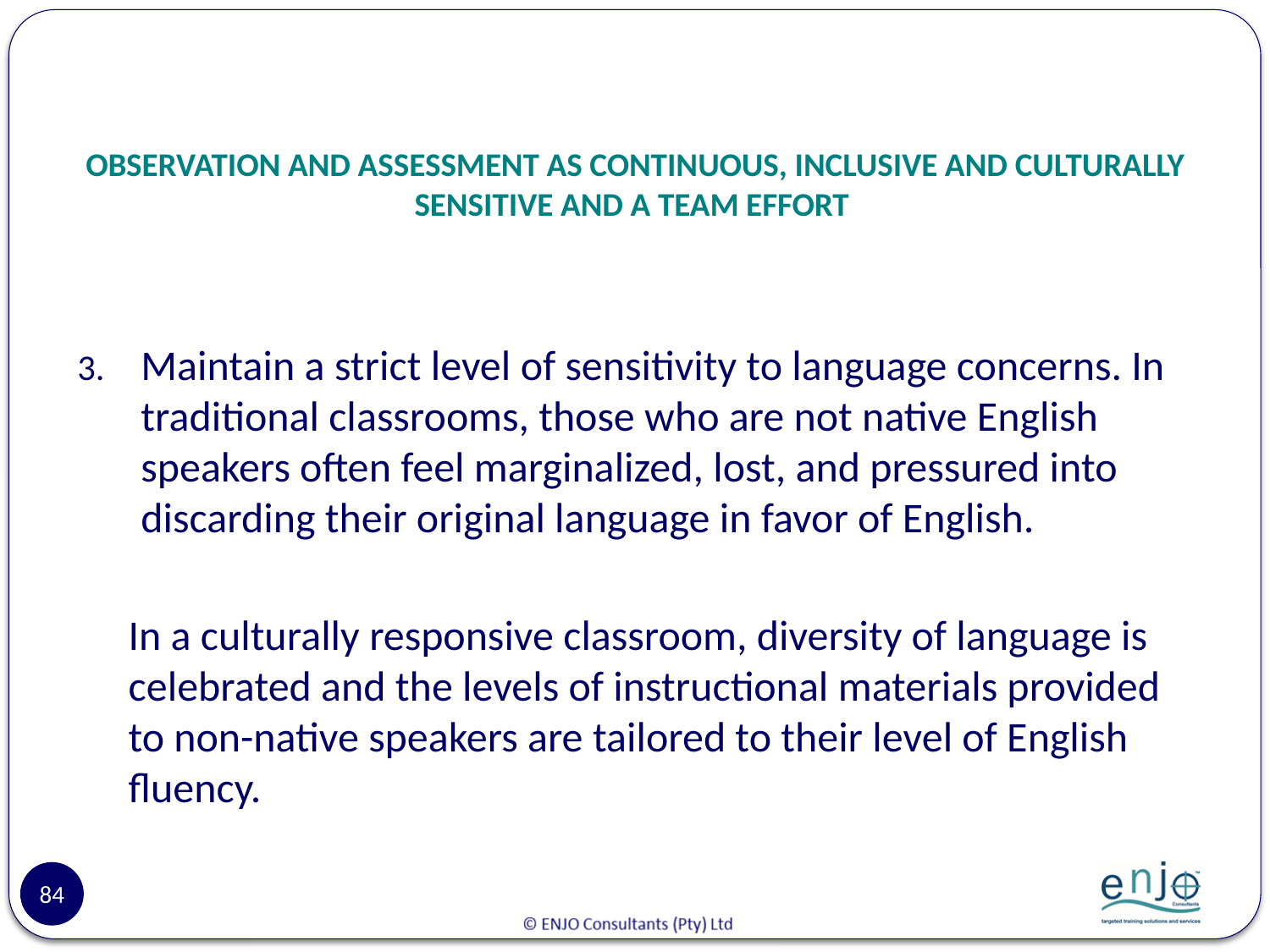

# OBSERVATION AND ASSESSMENT AS CONTINUOUS, INCLUSIVE AND CULTURALLY SENSITIVE AND A TEAM EFFORT
Maintain a strict level of sensitivity to language concerns. In traditional classrooms, those who are not native English speakers often feel marginalized, lost, and pressured into discarding their original language in favor of English.

In a culturally responsive classroom, diversity of language is celebrated and the levels of instructional materials provided to non-native speakers are tailored to their level of English fluency.

84